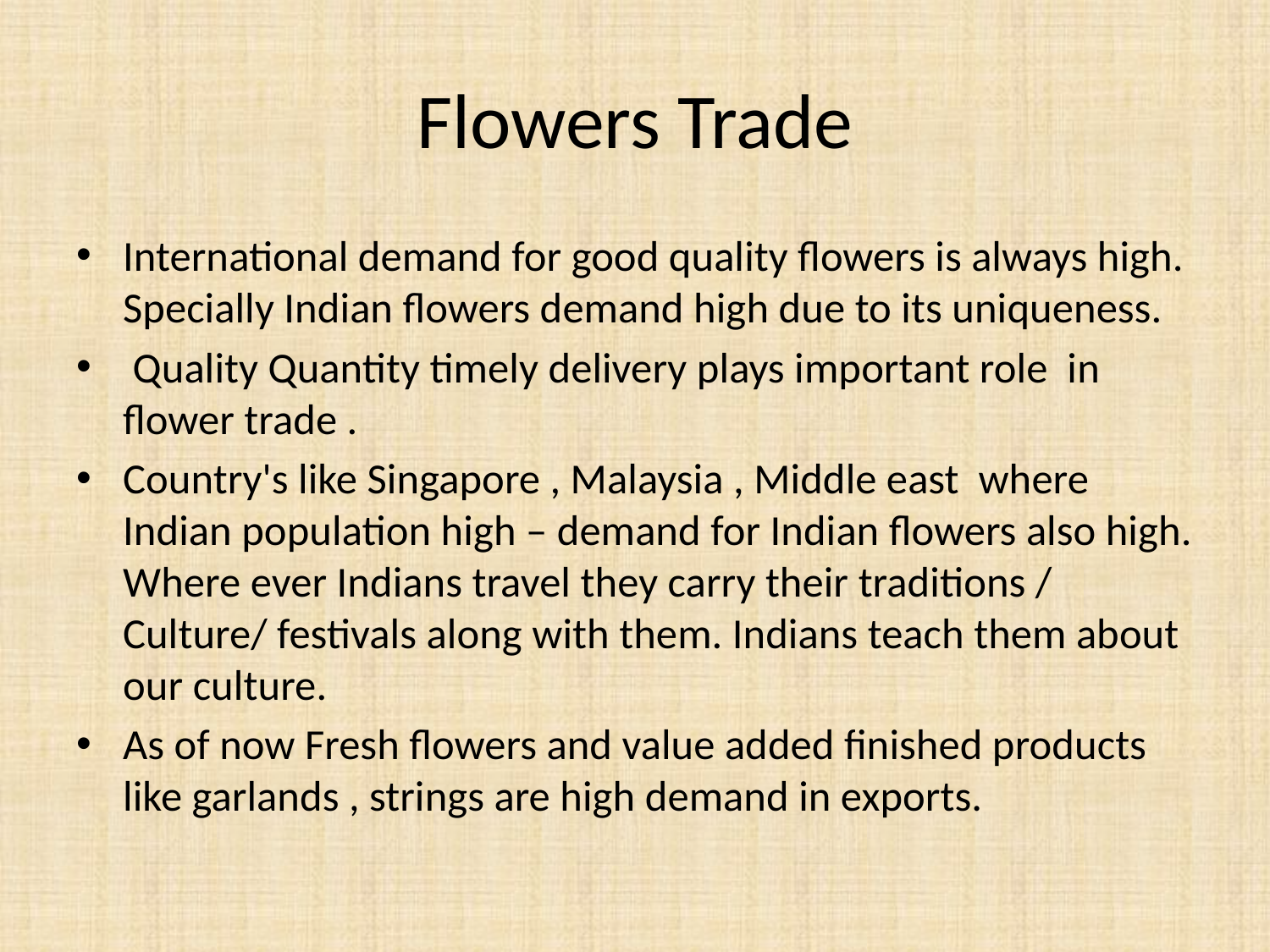

# Flowers Trade
International demand for good quality flowers is always high. Specially Indian flowers demand high due to its uniqueness.
 Quality Quantity timely delivery plays important role  in flower trade .
Country's like Singapore , Malaysia , Middle east  where Indian population high – demand for Indian flowers also high. Where ever Indians travel they carry their traditions / Culture/ festivals along with them. Indians teach them about our culture.
As of now Fresh flowers and value added finished products like garlands , strings are high demand in exports.